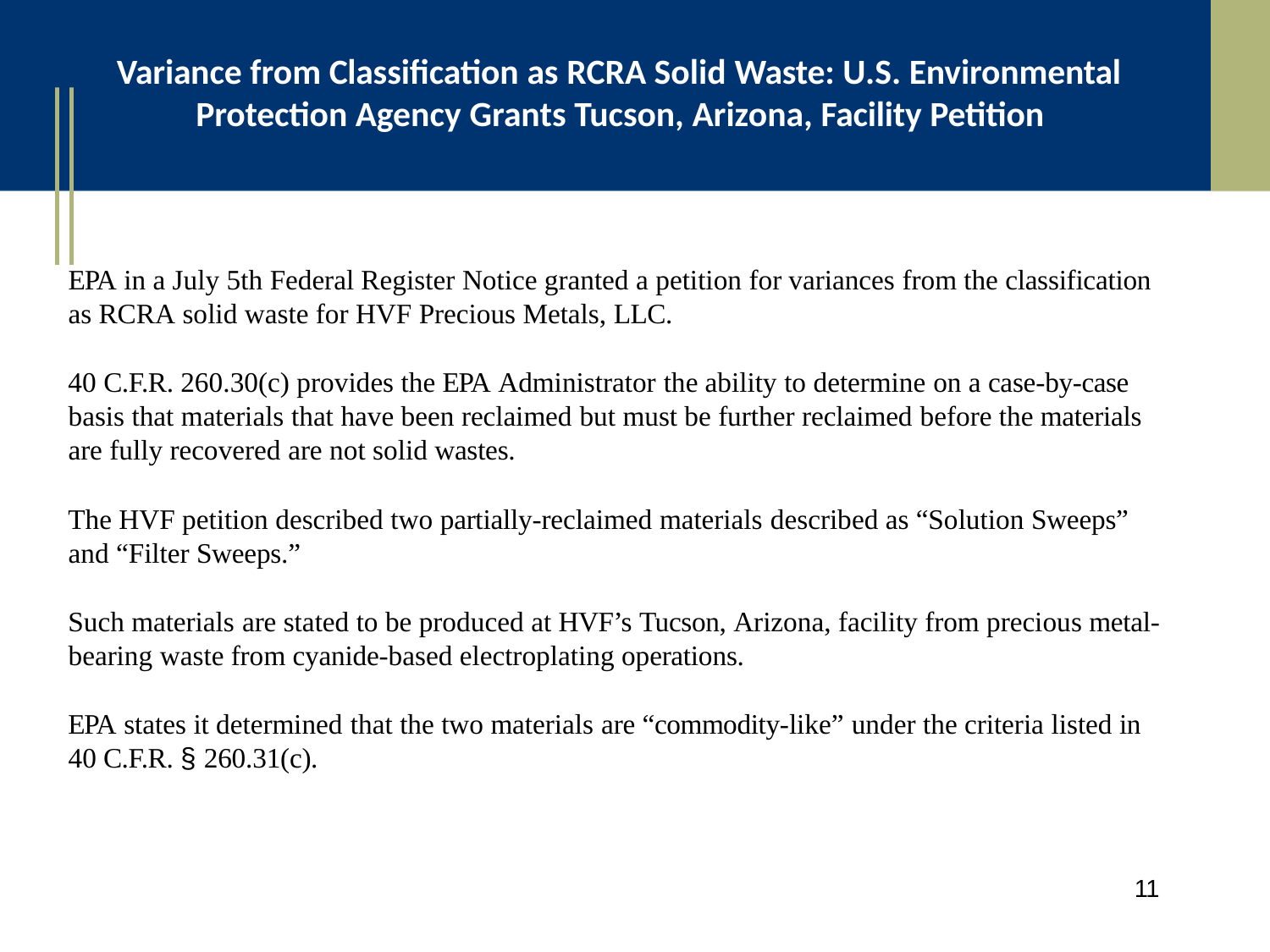

# Variance from Classification as RCRA Solid Waste: U.S. Environmental Protection Agency Grants Tucson, Arizona, Facility Petition
EPA in a July 5th Federal Register Notice granted a petition for variances from the classification as RCRA solid waste for HVF Precious Metals, LLC.

40 C.F.R. 260.30(c) provides the EPA Administrator the ability to determine on a case-by-case basis that materials that have been reclaimed but must be further reclaimed before the materials are fully recovered are not solid wastes.

The HVF petition described two partially-reclaimed materials described as “Solution Sweeps” and “Filter Sweeps.”

Such materials are stated to be produced at HVF’s Tucson, Arizona, facility from precious metal- bearing waste from cyanide-based electroplating operations.

EPA states it determined that the two materials are “commodity-like” under the criteria listed in 40 C.F.R. § 260.31(c).
11